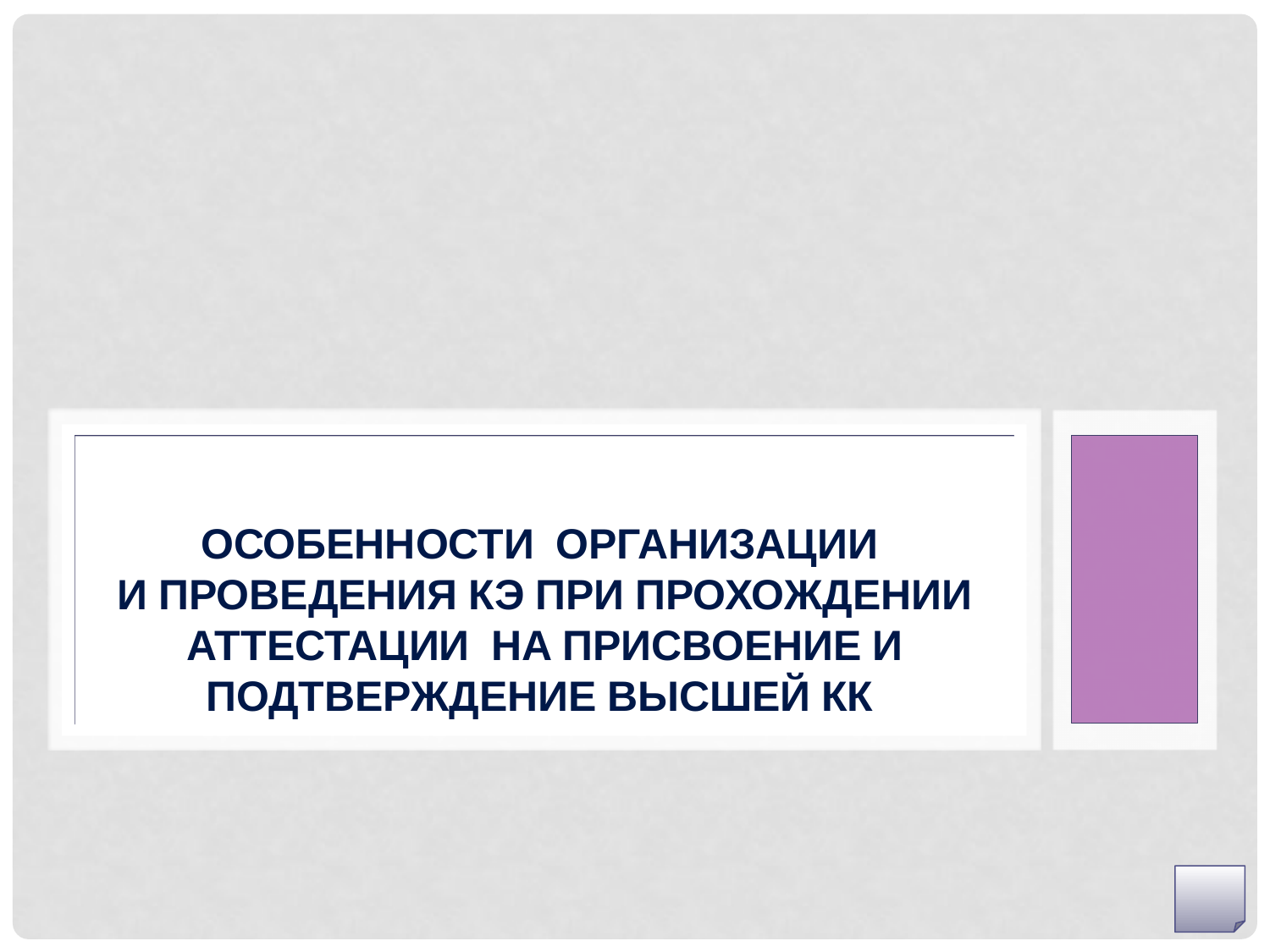

# Особенности  организации и проведения КЭ при прохождении аттестации  на присвоение и подтверждение высшей КК